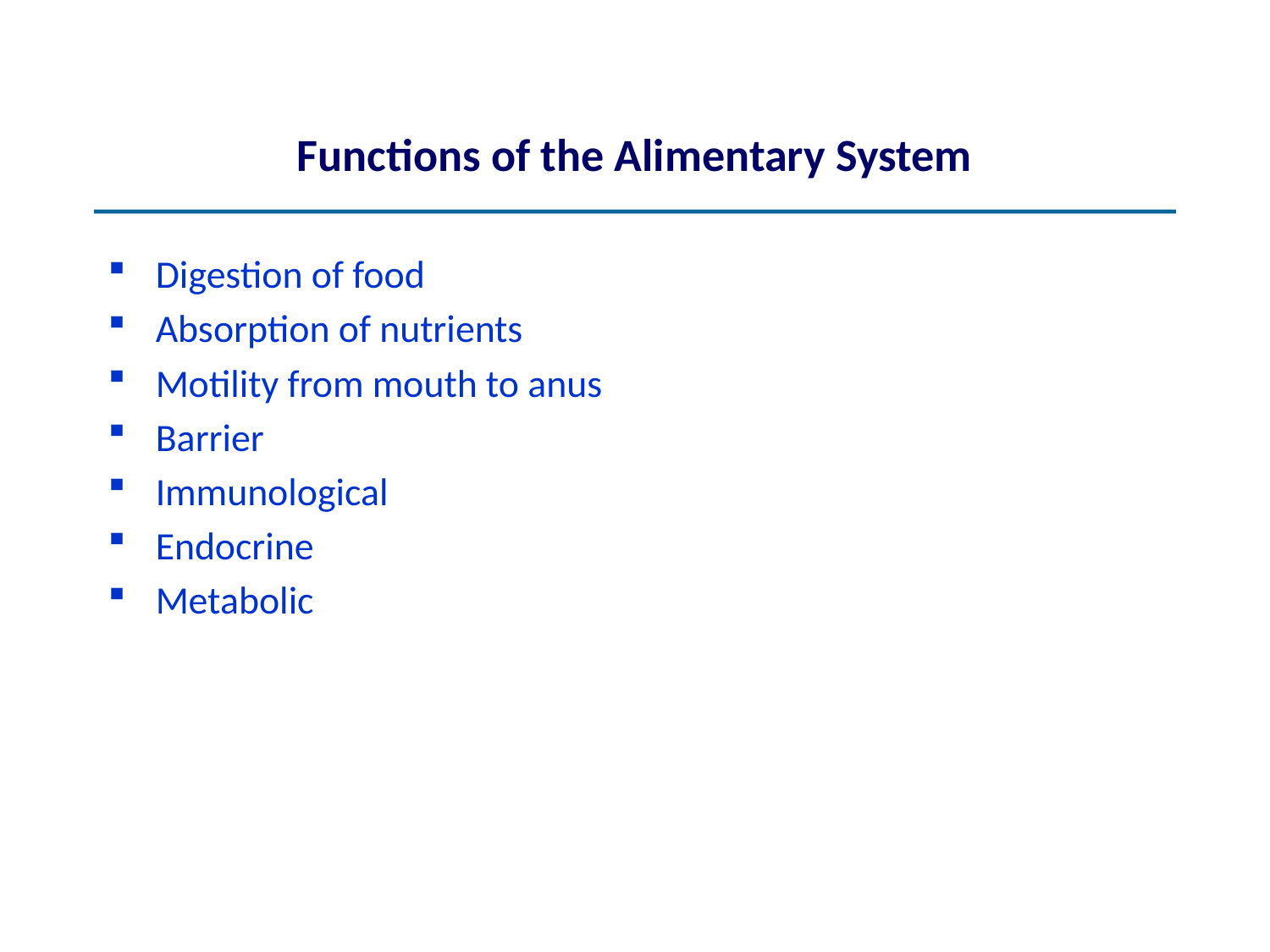

# Functions of the Alimentary System
Digestion of food
Absorption of nutrients
Motility from mouth to anus
Barrier
Immunological
Endocrine
Metabolic